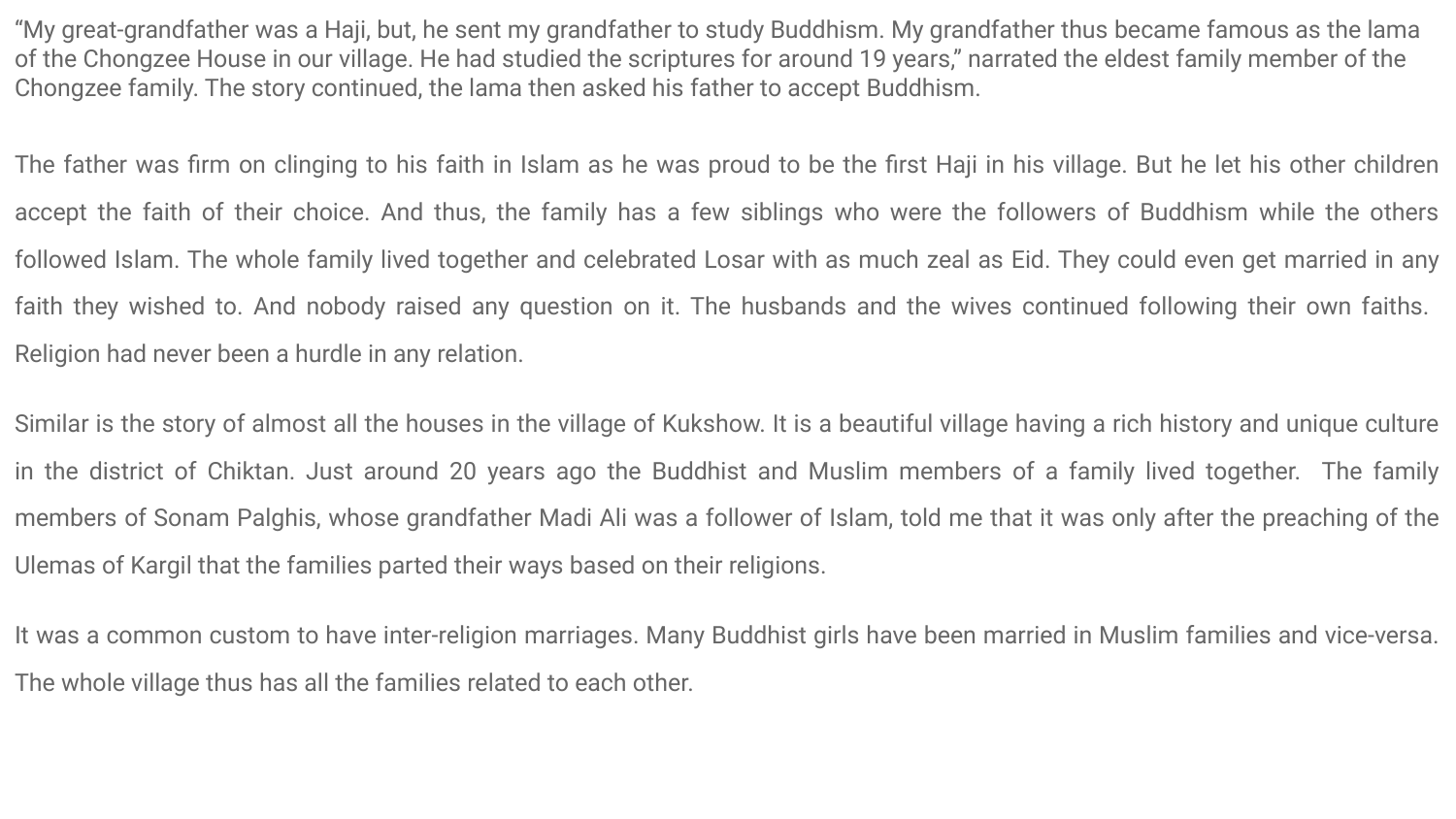

“My great-grandfather was a Haji, but, he sent my grandfather to study Buddhism. My grandfather thus became famous as the lama of the Chongzee House in our village. He had studied the scriptures for around 19 years,” narrated the eldest family member of the Chongzee family. The story continued, the lama then asked his father to accept Buddhism.

The father was firm on clinging to his faith in Islam as he was proud to be the first Haji in his village. But he let his other children accept the faith of their choice. And thus, the family has a few siblings who were the followers of Buddhism while the others followed Islam. The whole family lived together and celebrated Losar with as much zeal as Eid. They could even get married in any faith they wished to. And nobody raised any question on it. The husbands and the wives continued following their own faiths.  Religion had never been a hurdle in any relation.
Similar is the story of almost all the houses in the village of Kukshow. It is a beautiful village having a rich history and unique culture in the district of Chiktan. Just around 20 years ago the Buddhist and Muslim members of a family lived together.  The family members of Sonam Palghis, whose grandfather Madi Ali was a follower of Islam, told me that it was only after the preaching of the Ulemas of Kargil that the families parted their ways based on their religions.
It was a common custom to have inter-religion marriages. Many Buddhist girls have been married in Muslim families and vice-versa. The whole village thus has all the families related to each other.